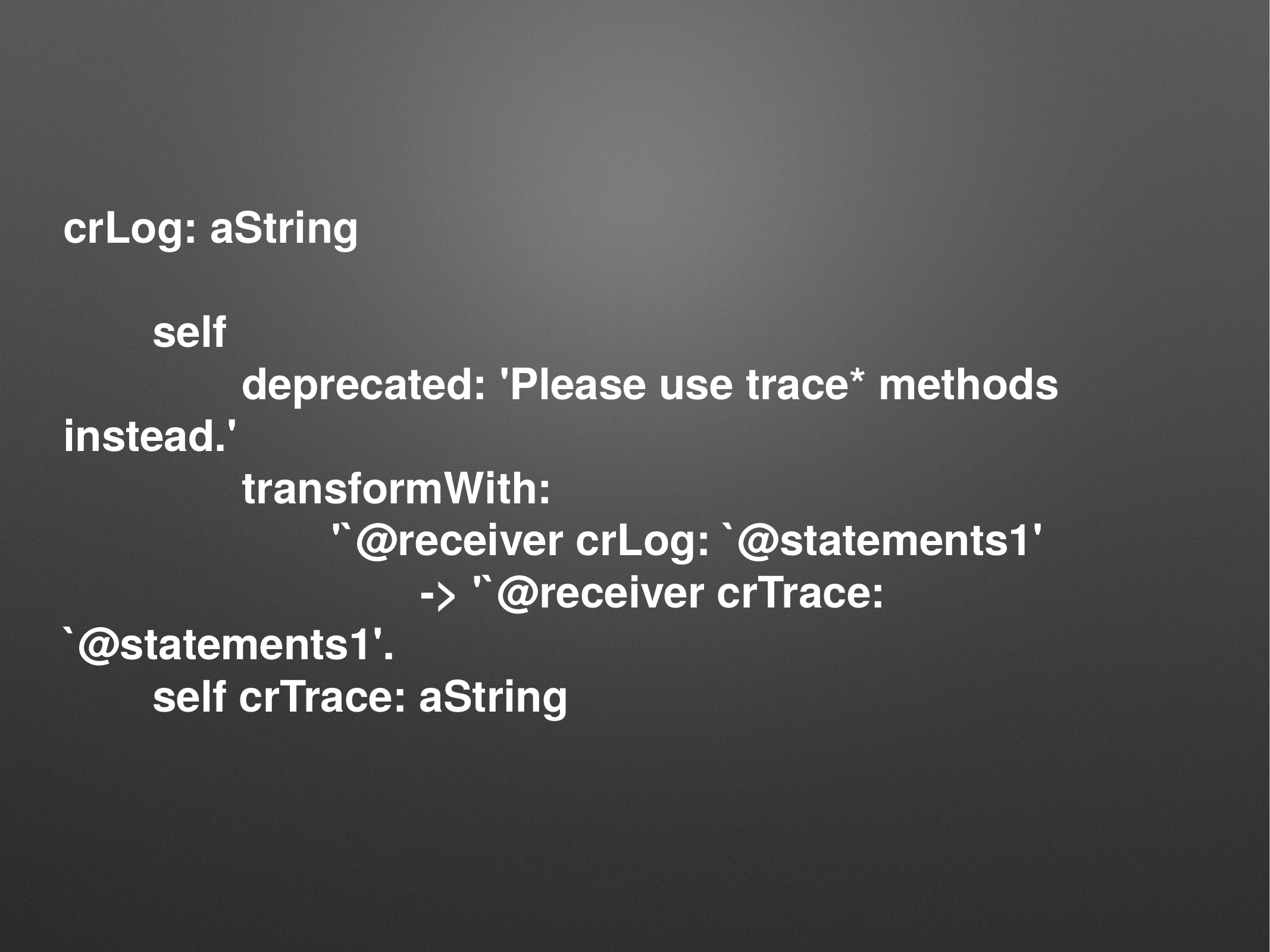

# crLog: aString

	self
		deprecated: 'Please use trace* methods instead.'
		transformWith:
			'`@receiver crLog: `@statements1'
				-> '`@receiver crTrace: `@statements1'.
	self crTrace: aString